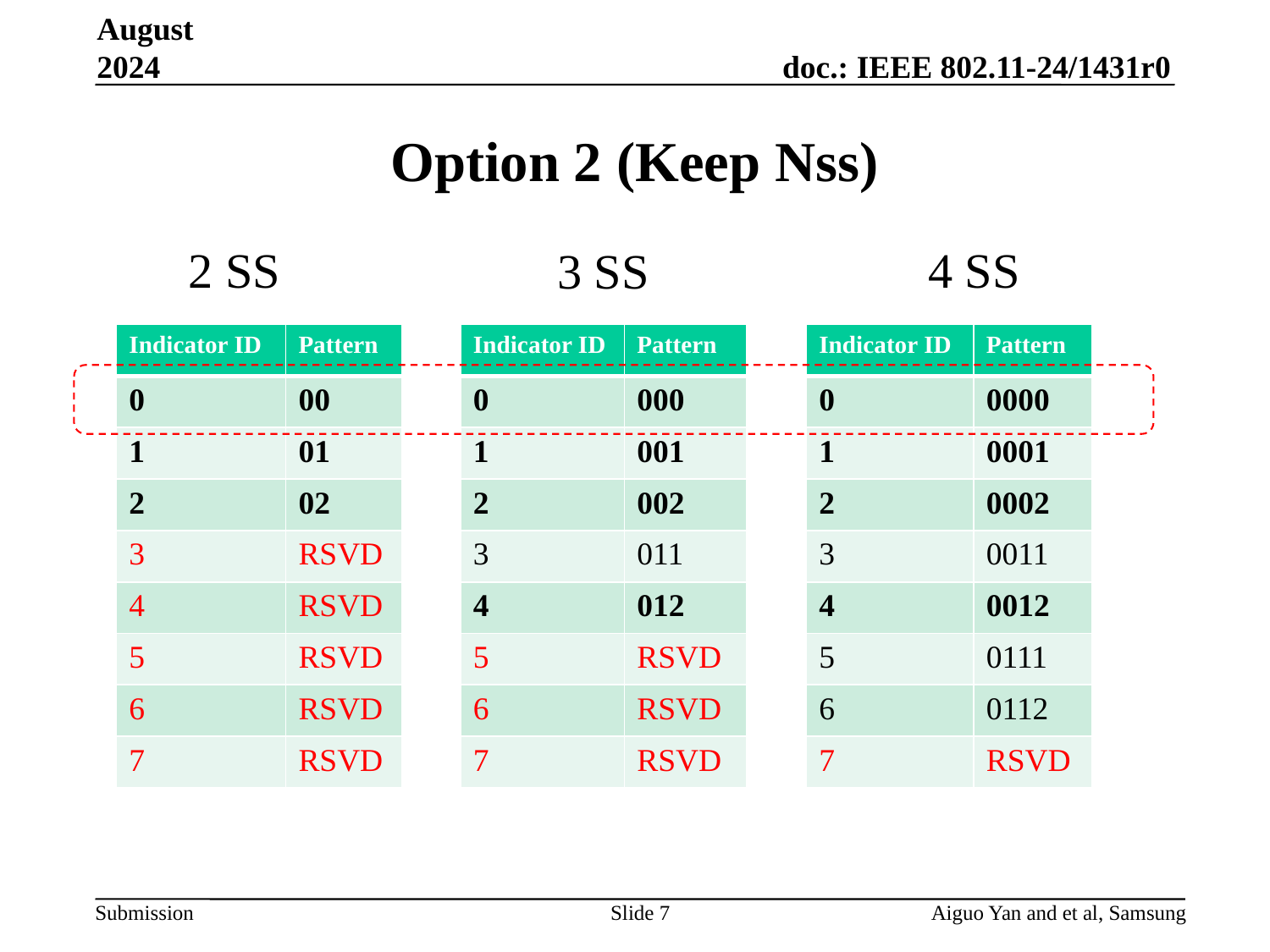

August 2024
# Option 2 (Keep Nss)
2 SS
4 SS
3 SS
| Indicator ID | Pattern |
| --- | --- |
| 0 | 00 |
| 1 | 01 |
| 2 | 02 |
| 3 | RSVD |
| 4 | RSVD |
| 5 | RSVD |
| 6 | RSVD |
| 7 | RSVD |
| Indicator ID | Pattern |
| --- | --- |
| 0 | 000 |
| 1 | 001 |
| 2 | 002 |
| 3 | 011 |
| 4 | 012 |
| 5 | RSVD |
| 6 | RSVD |
| 7 | RSVD |
| Indicator ID | Pattern |
| --- | --- |
| 0 | 0000 |
| 1 | 0001 |
| 2 | 0002 |
| 3 | 0011 |
| 4 | 0012 |
| 5 | 0111 |
| 6 | 0112 |
| 7 | RSVD |

Slide 7
Aiguo Yan and et al, Samsung